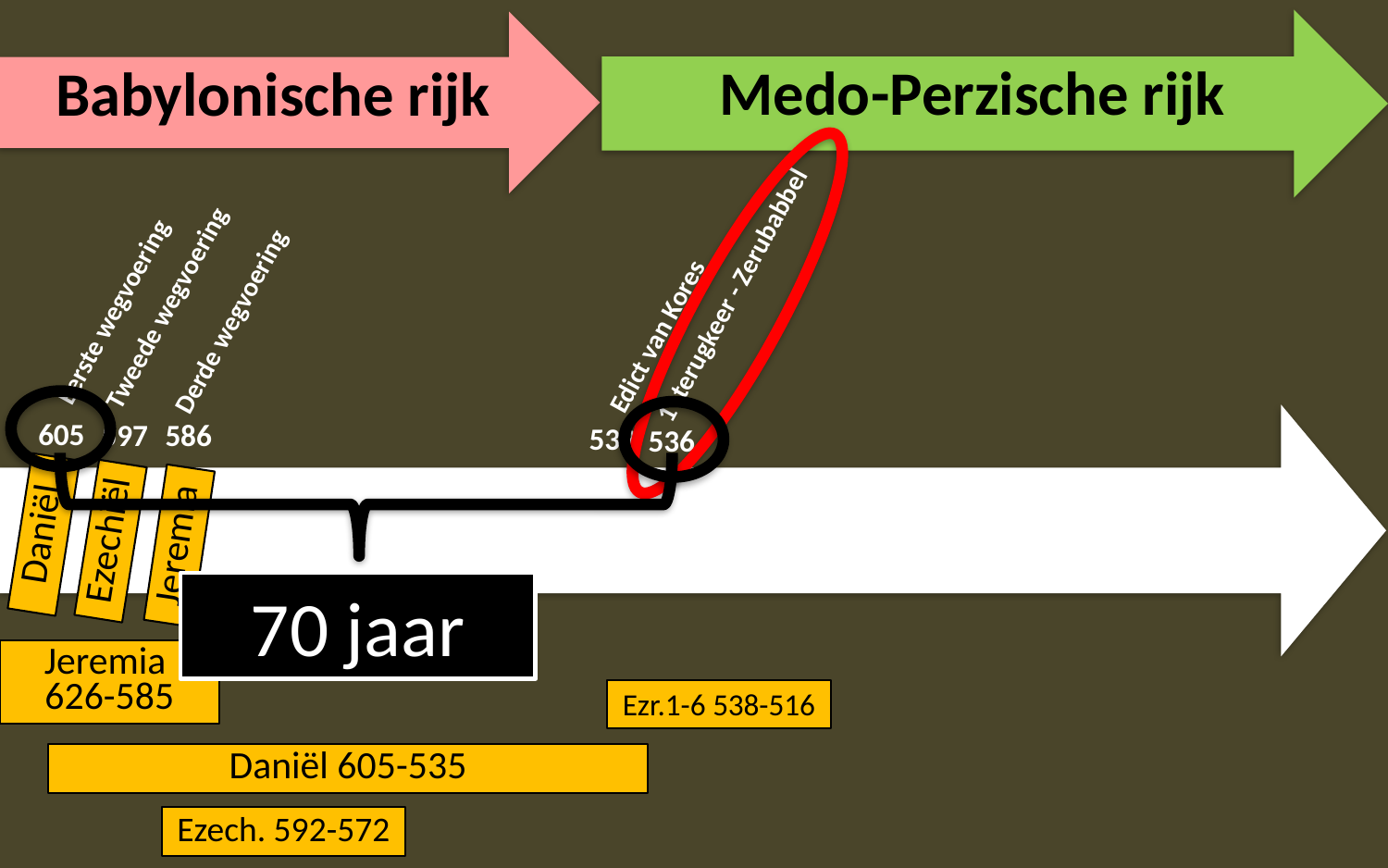

Medo-Perzische rijk
Babylonische rijk

1e terugkeer - Zerubabbel
Tweede wegvoering
Eerste wegvoering
Derde wegvoering
Edict van Kores

605
597
586
539
536
Daniël
Ezechiël
Jeremia
70 jaar
Jeremia
626-585
Ezr.1-6 538-516
Daniël 605-535
Ezech. 592-572